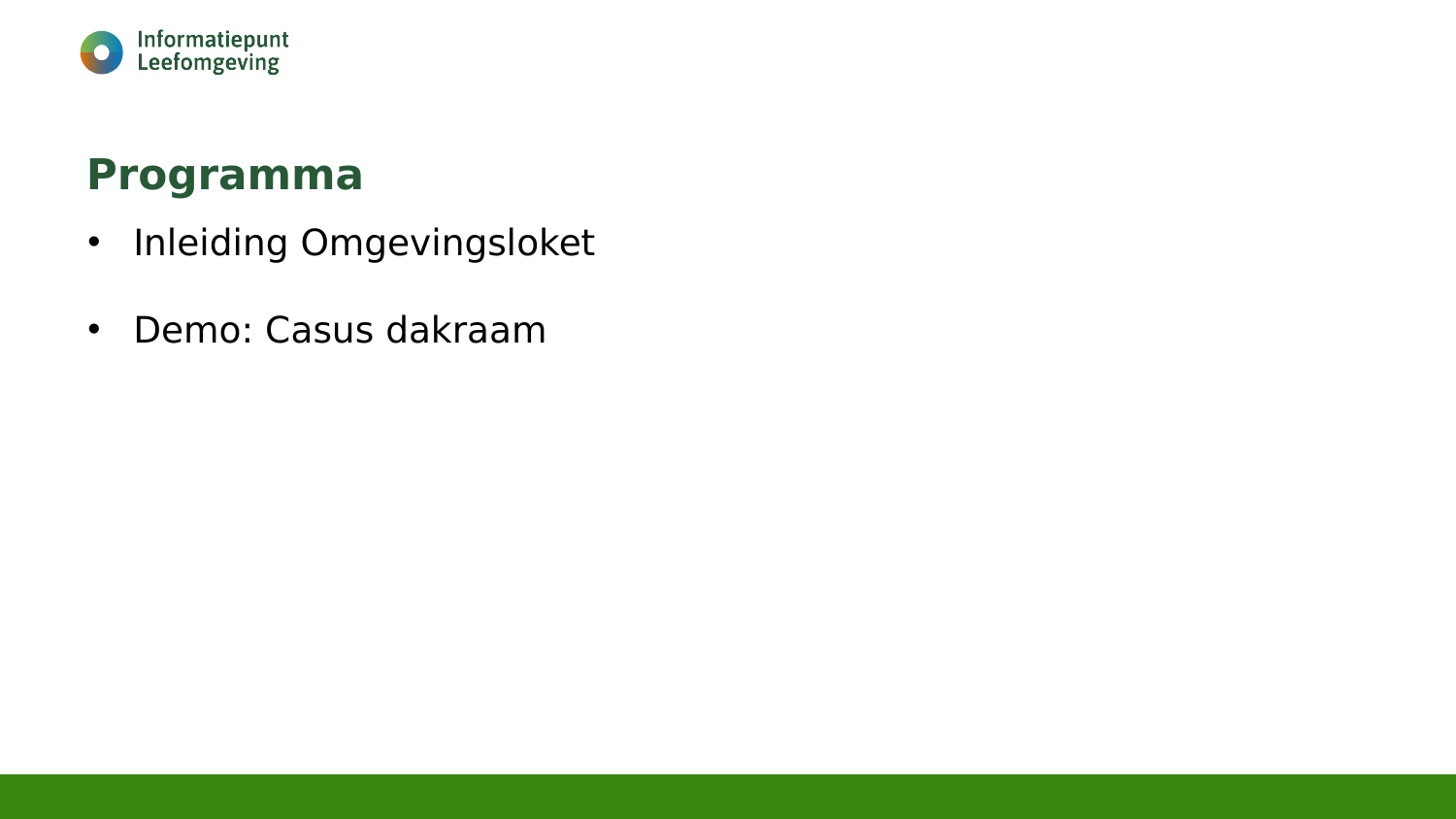

# Programma
Inleiding Omgevingsloket

Demo: Casus dakraam